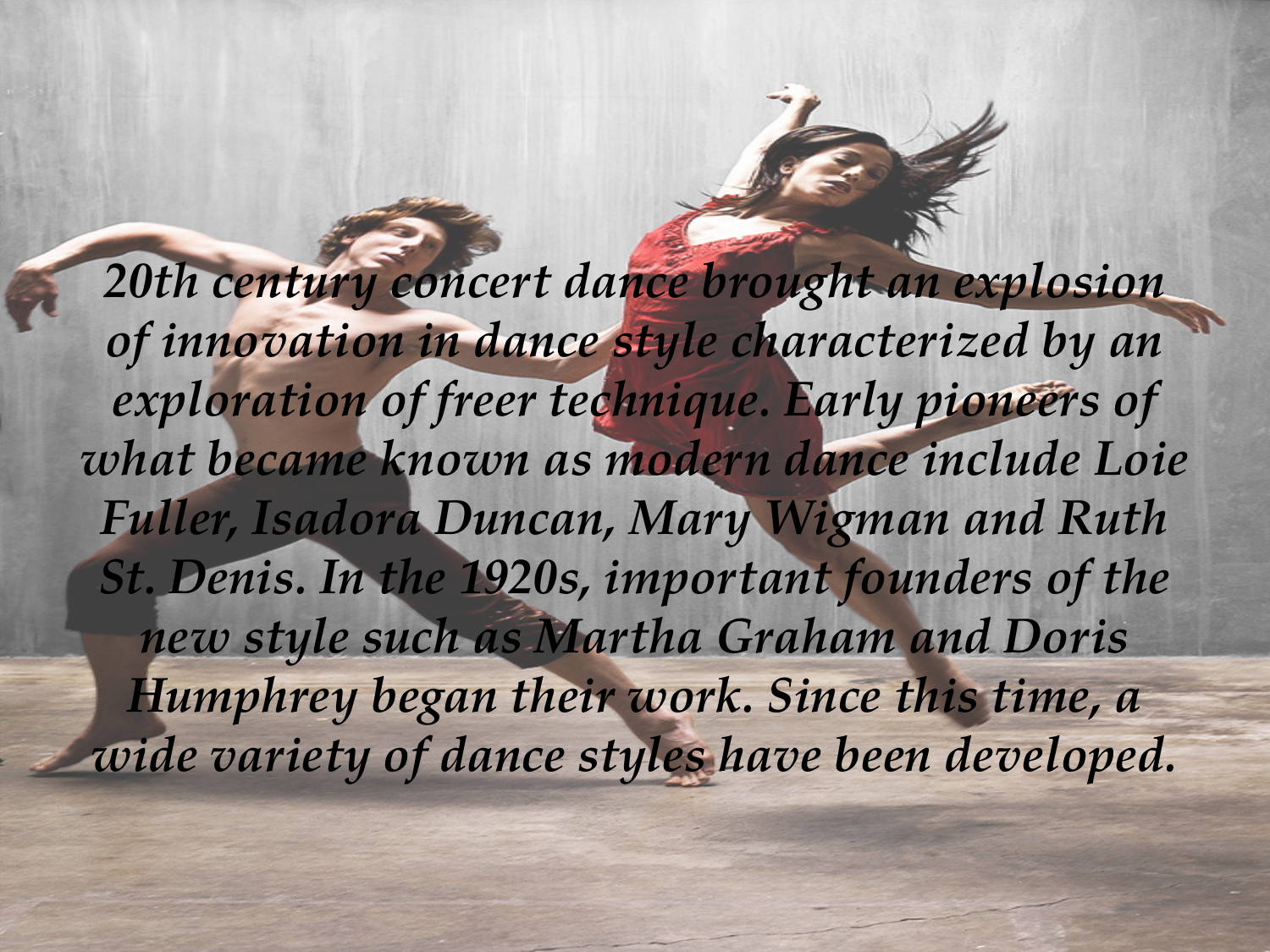

# 20th century concert dance brought an explosion of innovation in dance style characterized by an exploration of freer technique. Early pioneers of what became known as modern dance include Loie Fuller, Isadora Duncan, Mary Wigman and Ruth St. Denis. In the 1920s, important founders of the new style such as Martha Graham and Doris Humphrey began their work. Since this time, a wide variety of dance styles have been developed.